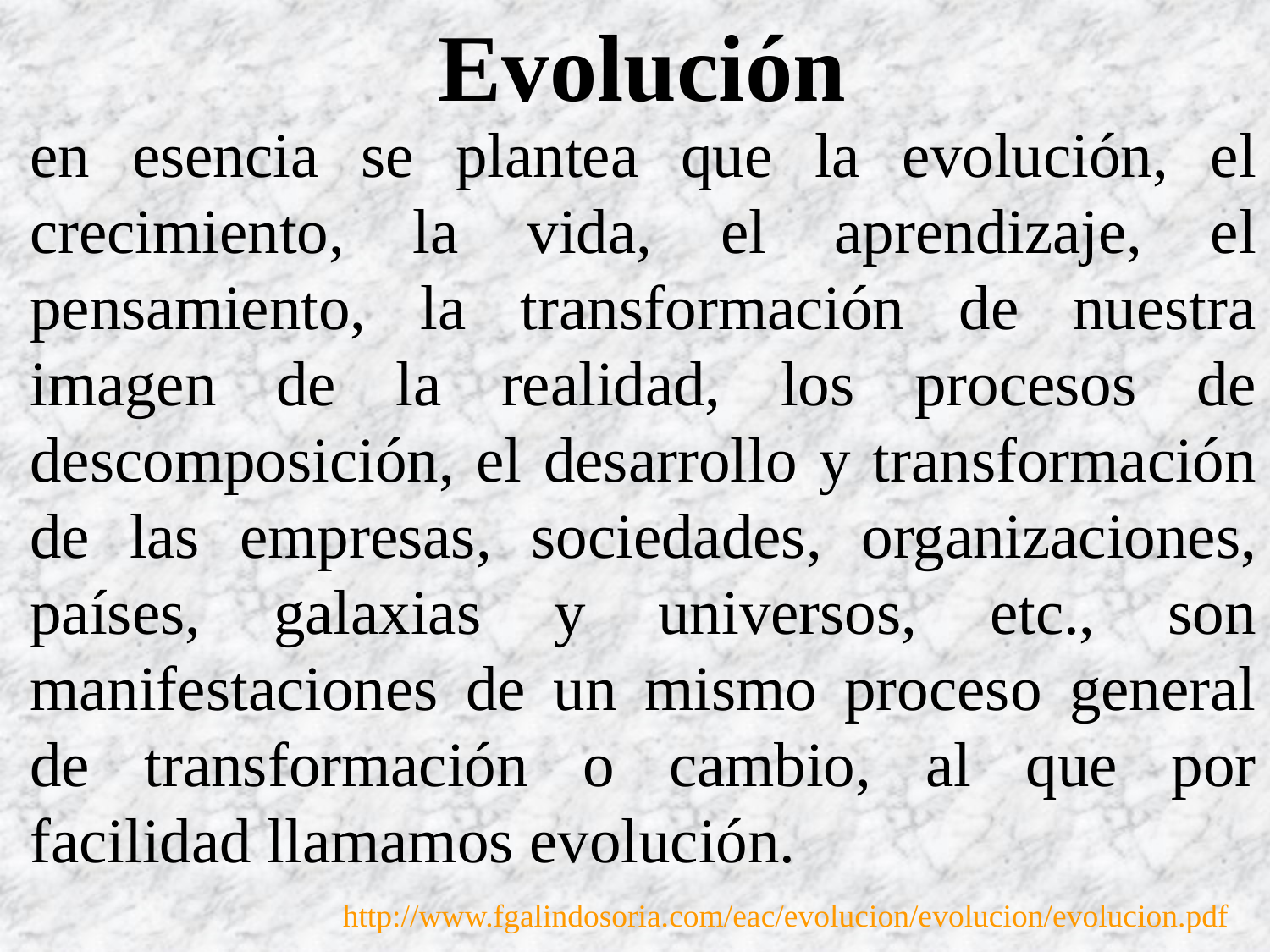

Evolución
en esencia se plantea que la evolución, el crecimiento, la vida, el aprendizaje, el pensamiento, la transformación de nuestra imagen de la realidad, los procesos de descomposición, el desarrollo y transformación de las empresas, sociedades, organizaciones, países, galaxias y universos, etc., son manifestaciones de un mismo proceso general de transformación o cambio, al que por facilidad llamamos evolución.
http://www.fgalindosoria.com/eac/evolucion/evolucion/evolucion.pdf